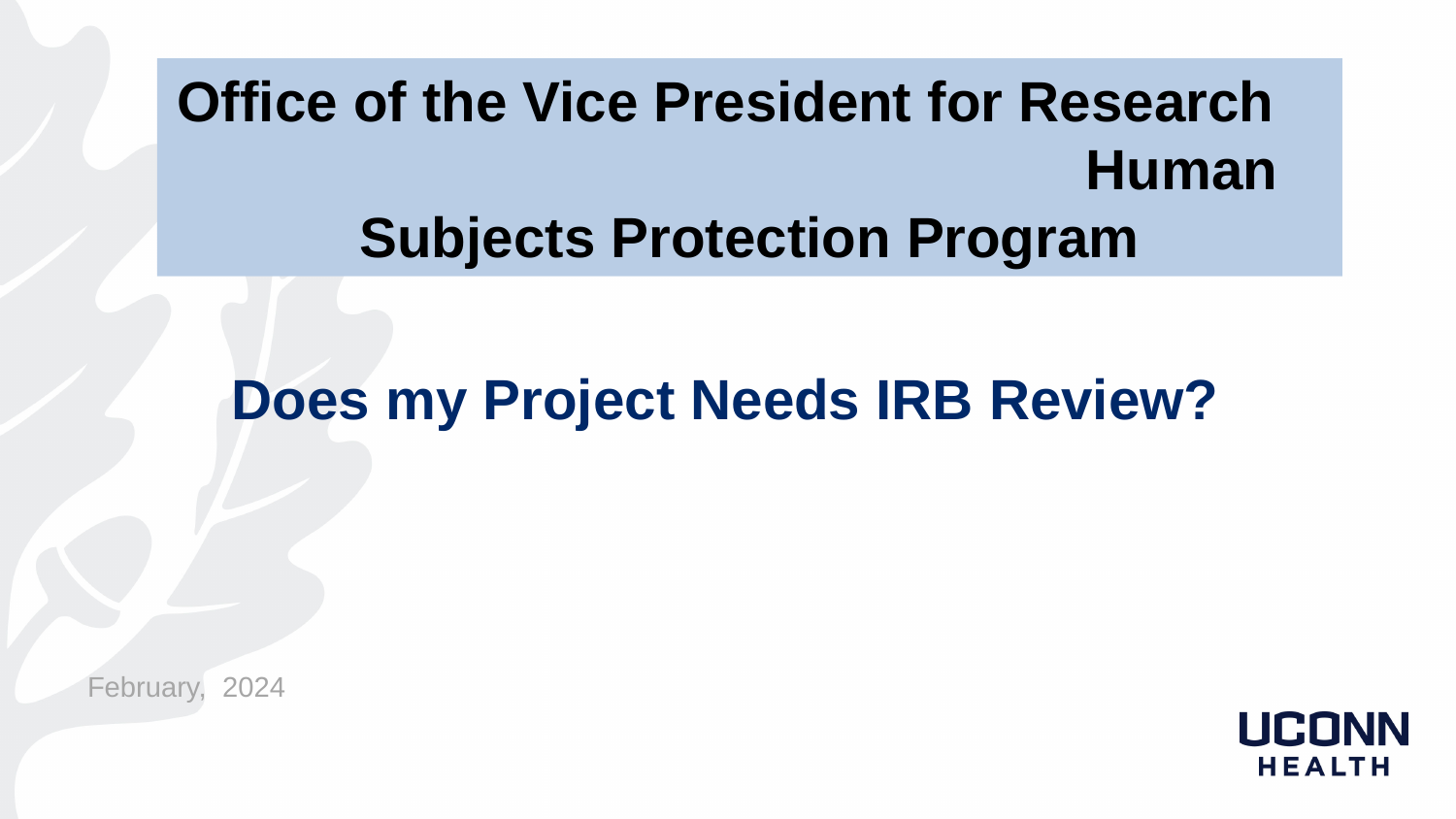

Office of the Vice President for Research                                                           Human Subjects Protection Program

Does my Project Needs IRB Review?
February,  2024